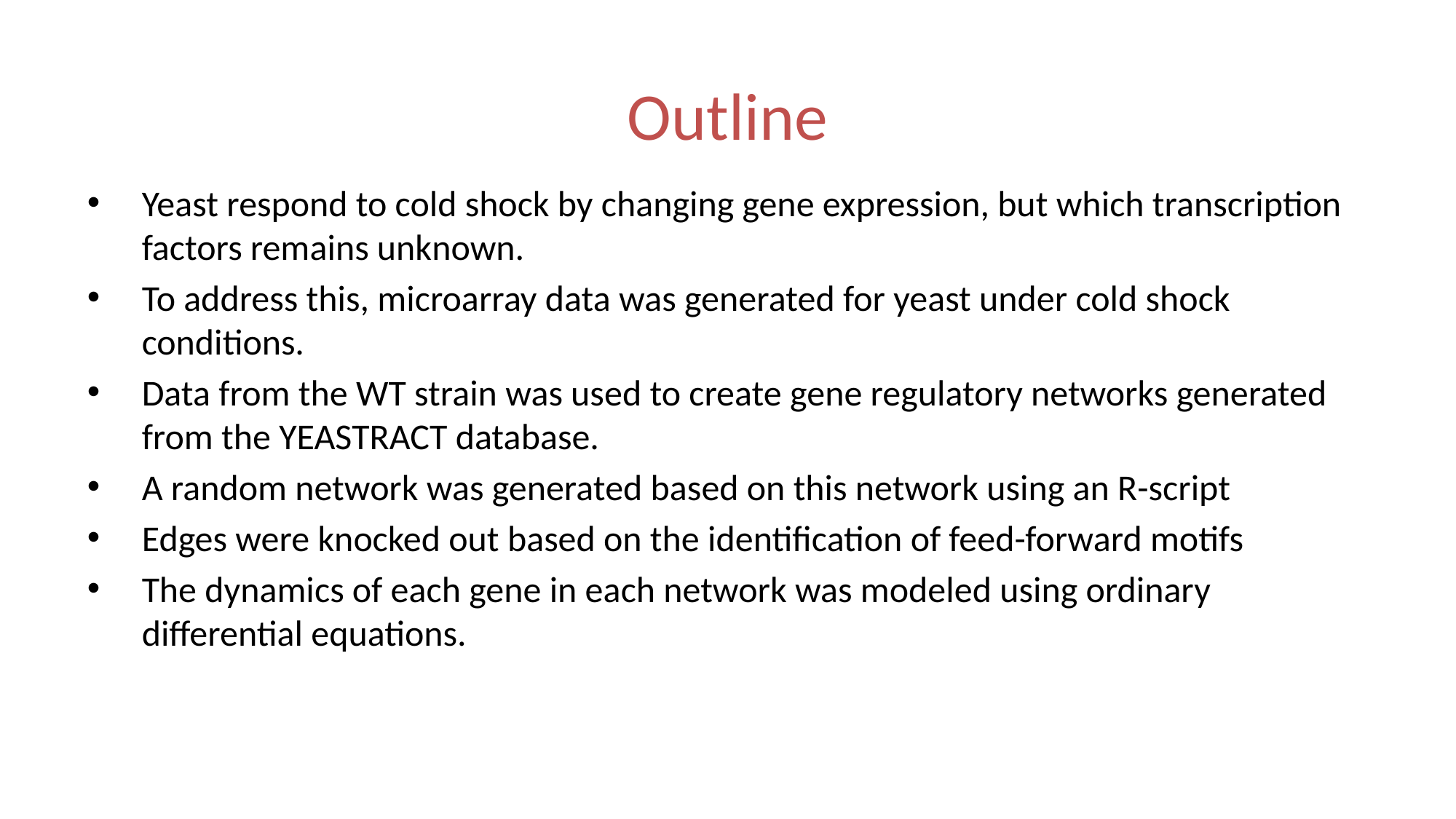

# Outline
Yeast respond to cold shock by changing gene expression, but which transcription factors remains unknown.
To address this, microarray data was generated for yeast under cold shock conditions.
Data from the WT strain was used to create gene regulatory networks generated from the YEASTRACT database.
A random network was generated based on this network using an R-script
Edges were knocked out based on the identification of feed-forward motifs
The dynamics of each gene in each network was modeled using ordinary differential equations.